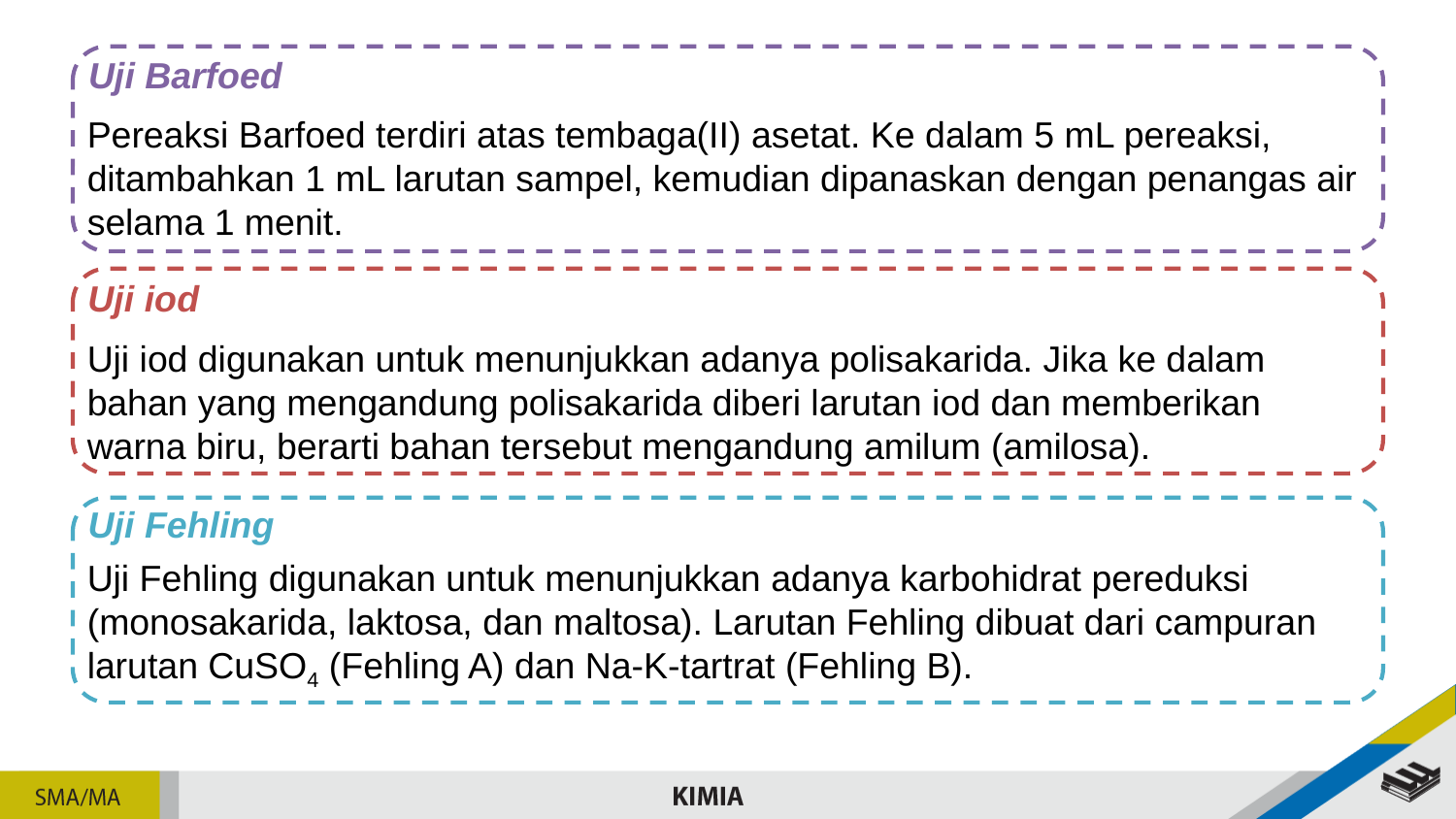

Uji Barfoed

Pereaksi Barfoed terdiri atas tembaga(II) asetat. Ke dalam 5 mL pereaksi, ditambahkan 1 mL larutan sampel, kemudian dipanaskan dengan penangas air selama 1 menit.
Uji iod

Uji iod digunakan untuk menunjukkan adanya polisakarida. Jika ke dalam bahan yang mengandung polisakarida diberi larutan iod dan memberikan warna biru, berarti bahan tersebut mengandung amilum (amilosa).
Uji Fehling

Uji Fehling digunakan untuk menunjukkan adanya karbohidrat pereduksi (monosakarida, laktosa, dan maltosa). Larutan Fehling dibuat dari campuran larutan CuSO4 (Fehling A) dan Na-K-tartrat (Fehling B).